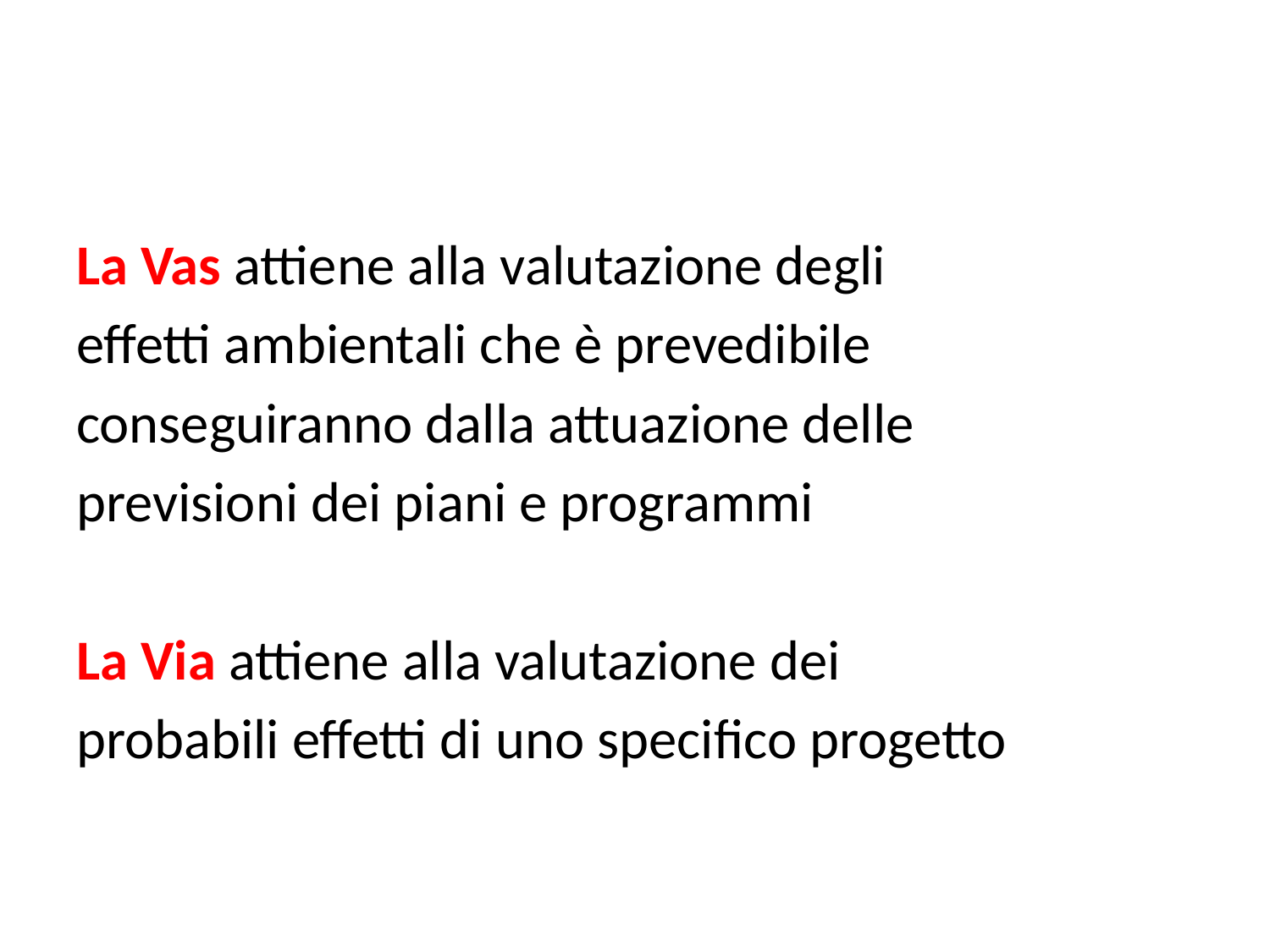

#
La Vas attiene alla valutazione degli
effetti ambientali che è prevedibile
conseguiranno dalla attuazione delle
previsioni dei piani e programmi

La Via attiene alla valutazione dei
probabili effetti di uno specifico progetto